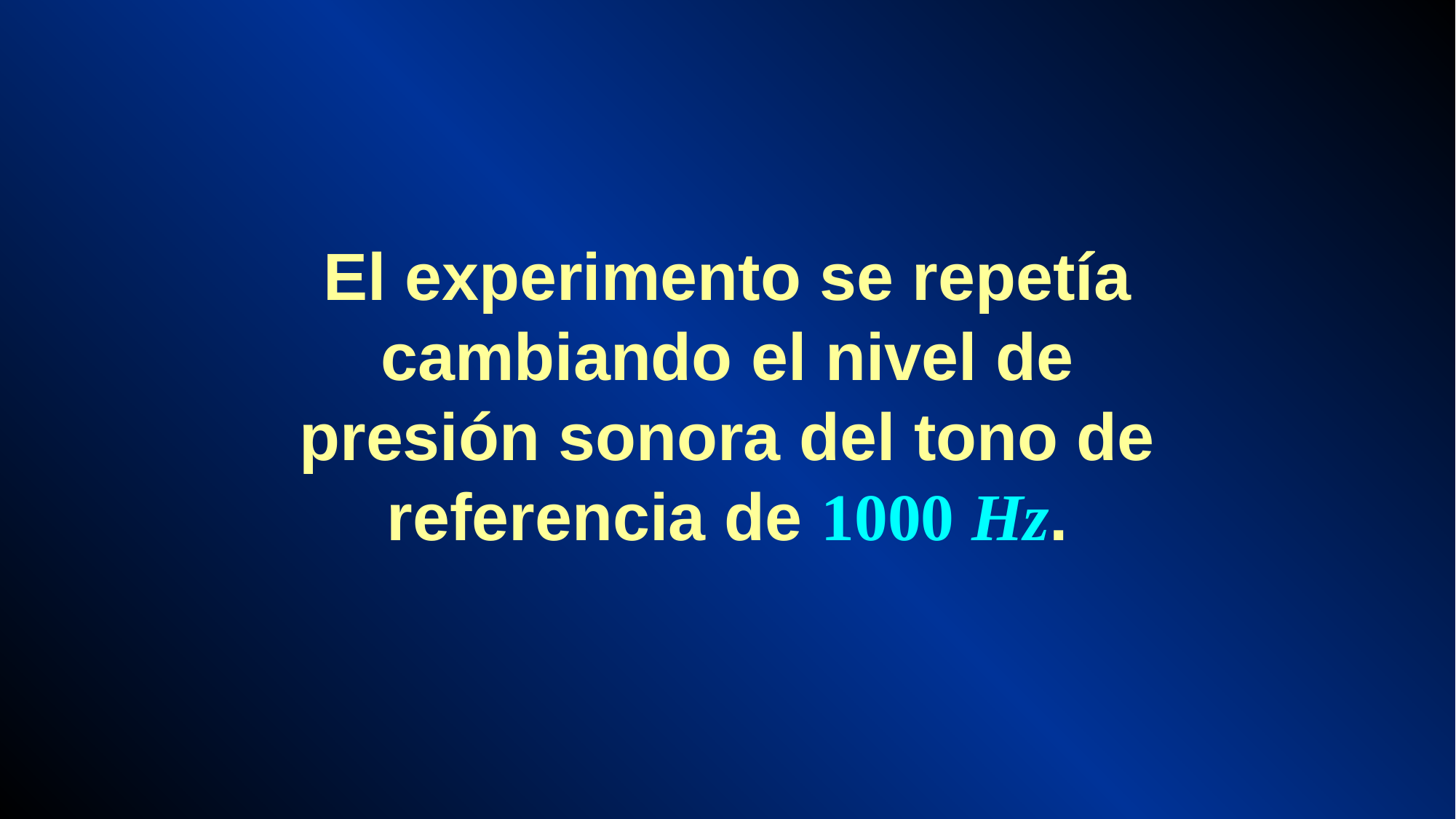

El experimento se repetía cambiando el nivel de presión sonora del tono de referencia de 1000 Hz.